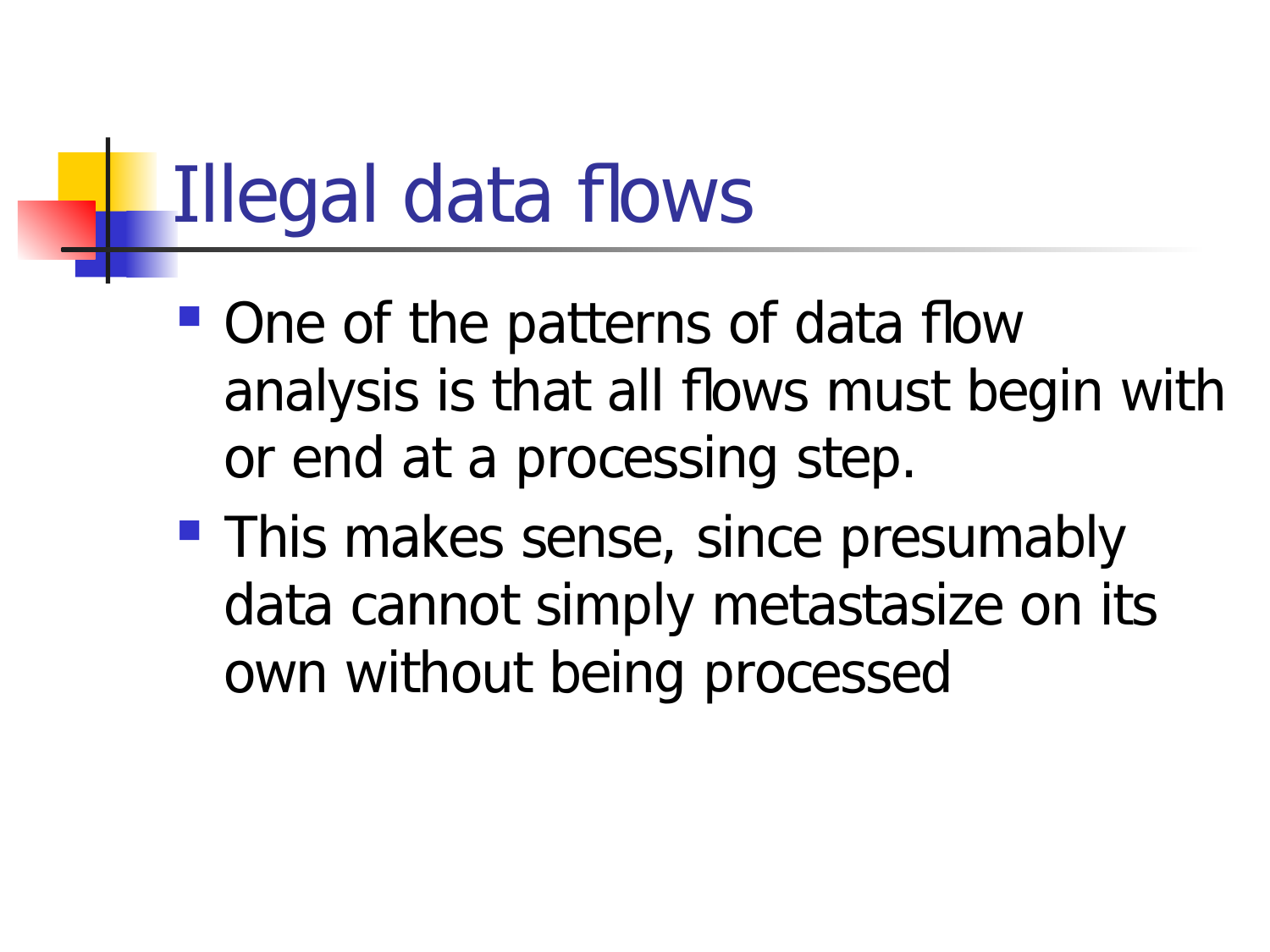

# Illegal data flows
One of the patterns of data flow analysis is that all flows must begin with or end at a processing step.
This makes sense, since presumably data cannot simply metastasize on its own without being processed